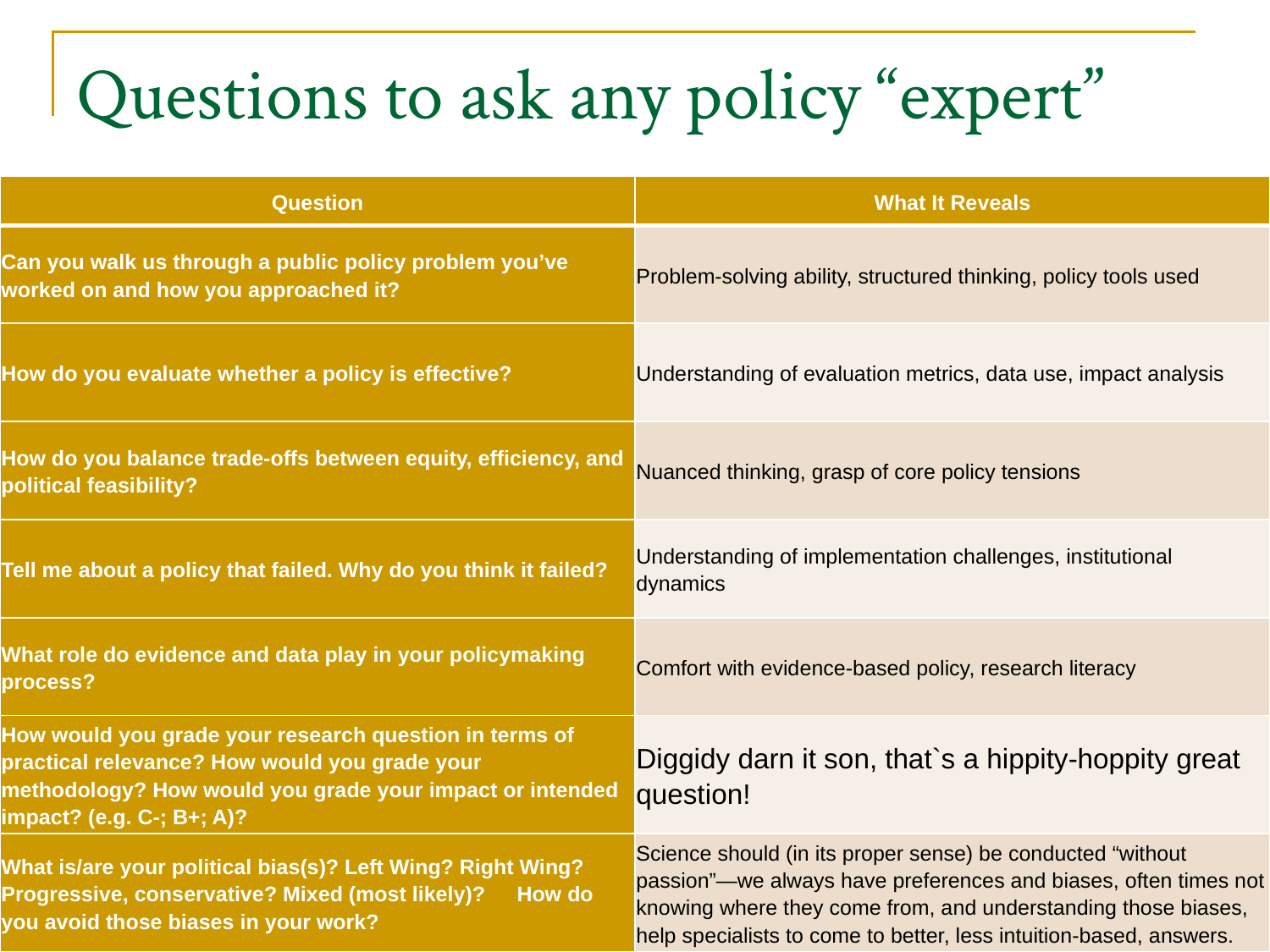

# Questions to ask any policy “expert”
| Question | What It Reveals |
| --- | --- |
| Can you walk us through a public policy problem you’ve worked on and how you approached it? | Problem-solving ability, structured thinking, policy tools used |
| How do you evaluate whether a policy is effective? | Understanding of evaluation metrics, data use, impact analysis |
| How do you balance trade-offs between equity, efficiency, and political feasibility? | Nuanced thinking, grasp of core policy tensions |
| Tell me about a policy that failed. Why do you think it failed? | Understanding of implementation challenges, institutional dynamics |
| What role do evidence and data play in your policymaking process? | Comfort with evidence-based policy, research literacy |
| How would you grade your research question in terms of practical relevance? How would you grade your methodology? How would you grade your impact or intended impact? (e.g. C-; B+; A)? | Diggidy darn it son, that`s a hippity-hoppity great question! |
| What is/are your political bias(s)? Left Wing? Right Wing? Progressive, conservative? Mixed (most likely)?　How do you avoid those biases in your work? | Science should (in its proper sense) be conducted “without passion”—we always have preferences and biases, often times not knowing where they come from, and understanding those biases, help specialists to come to better, less intuition-based, answers. |